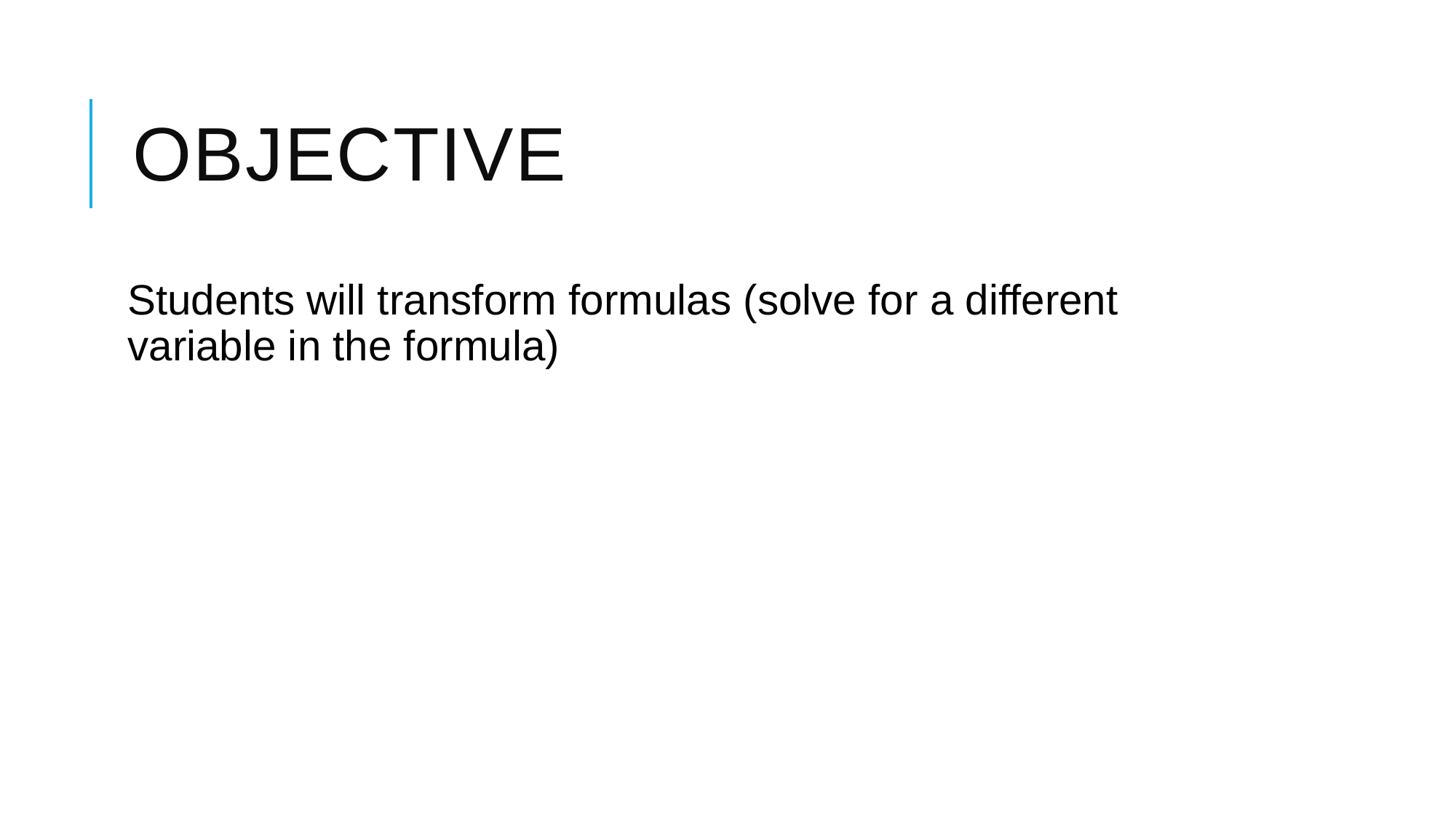

# objective
Students will transform formulas (solve for a different variable in the formula)